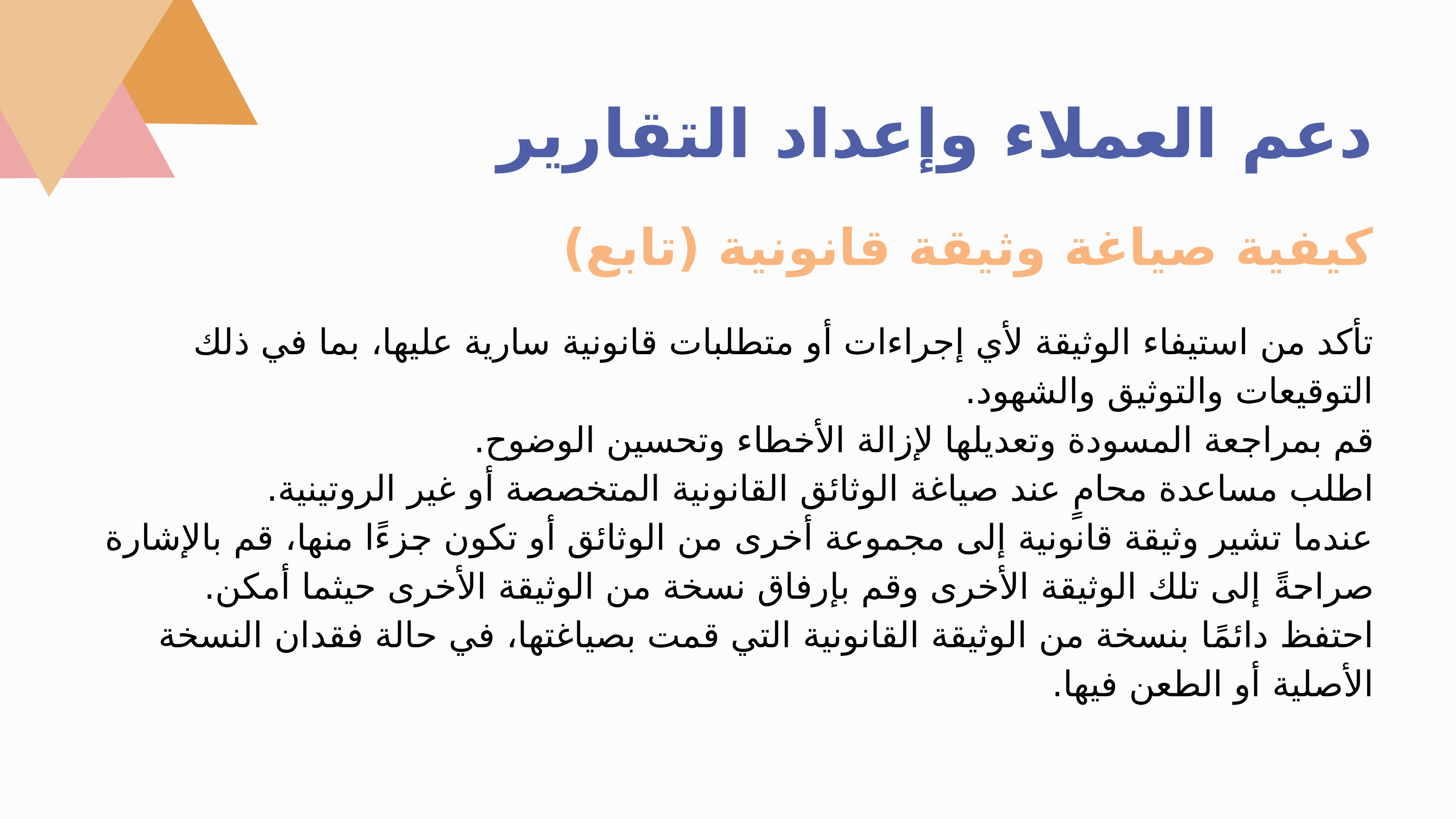

دعم العملاء وإعداد التقارير

كيفية صياغة وثيقة قانونية (تابع)

تأكد من استيفاء الوثيقة لأي إجراءات أو متطلبات قانونية سارية عليها، بما في ذلك التوقيعات والتوثيق والشهود.
قم بمراجعة المسودة وتعديلها لإزالة الأخطاء وتحسين الوضوح.
اطلب مساعدة محامٍ عند صياغة الوثائق القانونية المتخصصة أو غير الروتينية.
عندما تشير وثيقة قانونية إلى مجموعة أخرى من الوثائق أو تكون جزءًا منها، قم بالإشارة صراحةً إلى تلك الوثيقة الأخرى وقم بإرفاق نسخة من الوثيقة الأخرى حيثما أمكن.
احتفظ دائمًا بنسخة من الوثيقة القانونية التي قمت بصياغتها، في حالة فقدان النسخة الأصلية أو الطعن فيها.